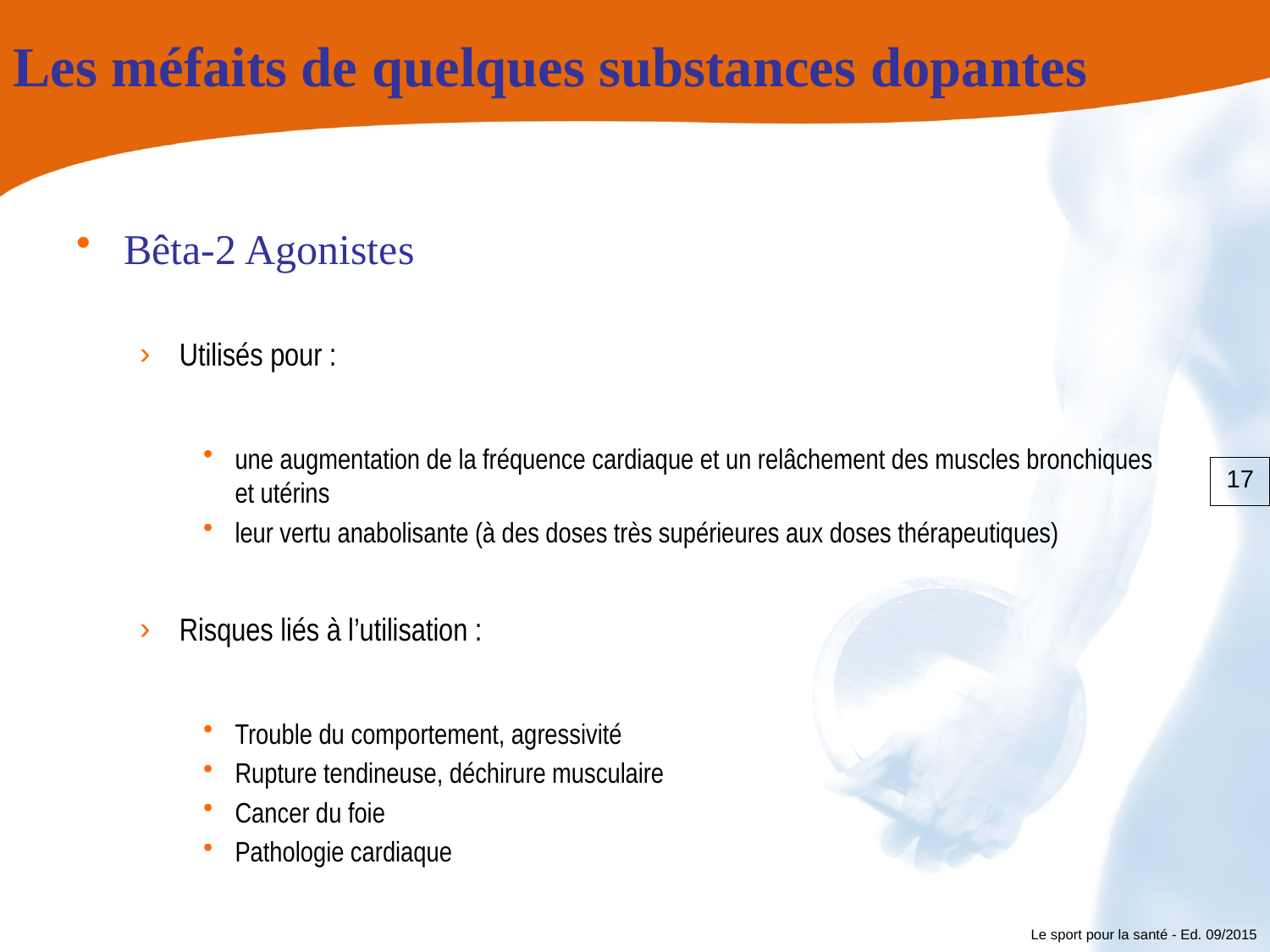

# Les méfaits de quelques substances dopantes
Bêta-2 Agonistes

Utilisés pour :

une augmentation de la fréquence cardiaque et un relâchement des muscles bronchiques
et utérins
leur vertu anabolisante (à des doses très supérieures aux doses thérapeutiques)

Risques liés à l’utilisation :

Trouble du comportement, agressivité
Rupture tendineuse, déchirure musculaire
Cancer du foie
Pathologie cardiaque
17
Le sport pour la santé - Ed. 09/2015